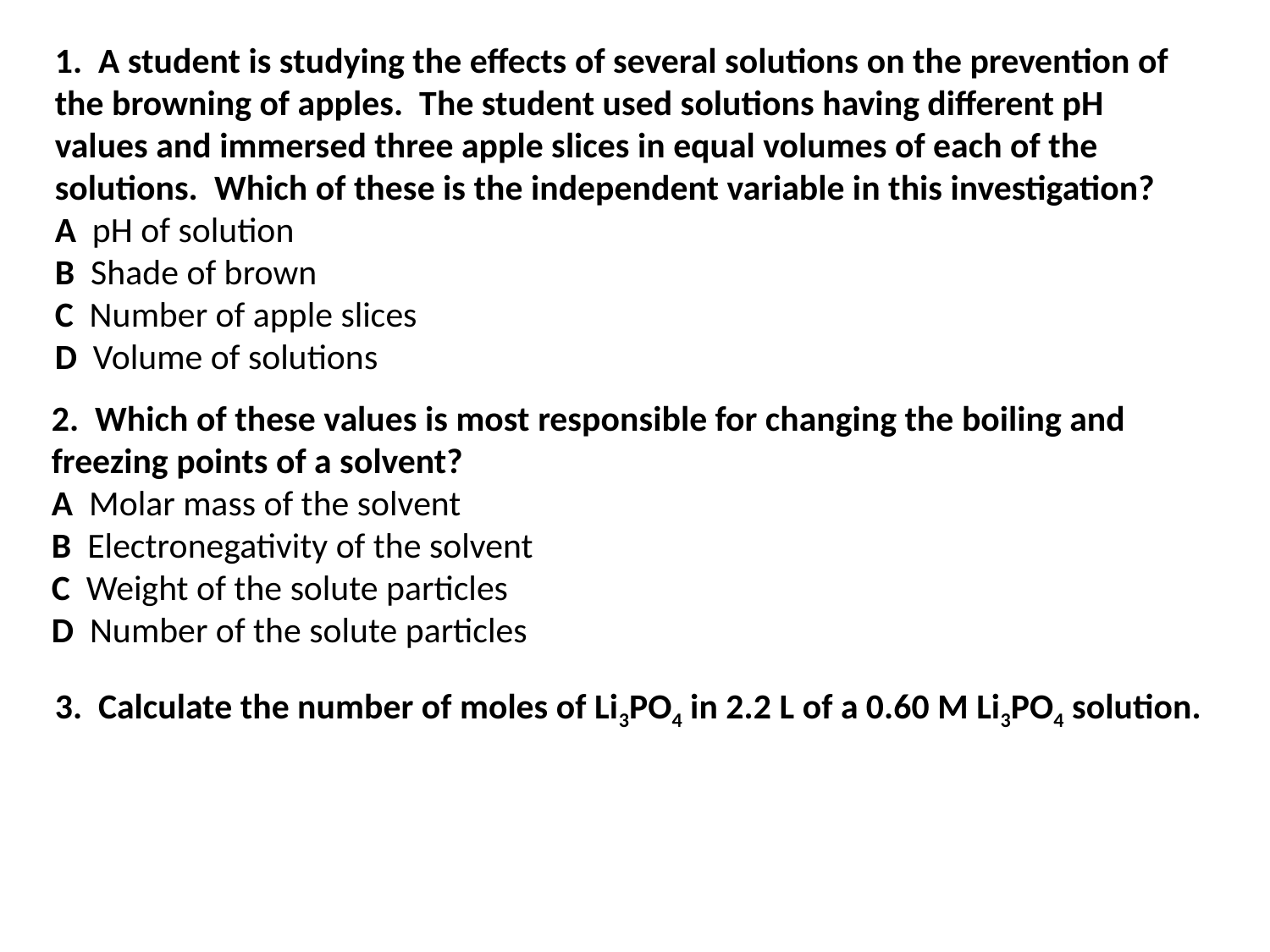

1.  A student is studying the effects of several solutions on the prevention of the browning of apples.  The student used solutions having different pH values and immersed three apple slices in equal volumes of each of the solutions.  Which of these is the independent variable in this investigation?
A  pH of solution
B  Shade of brown
C  Number of apple slices
D  Volume of solutions
2.  Which of these values is most responsible for changing the boiling and freezing points of a solvent?
A  Molar mass of the solvent
B  Electronegativity of the solvent
C  Weight of the solute particles
D  Number of the solute particles

3.  Calculate the number of moles of Li3PO4 in 2.2 L of a 0.60 M Li3PO4 solution.